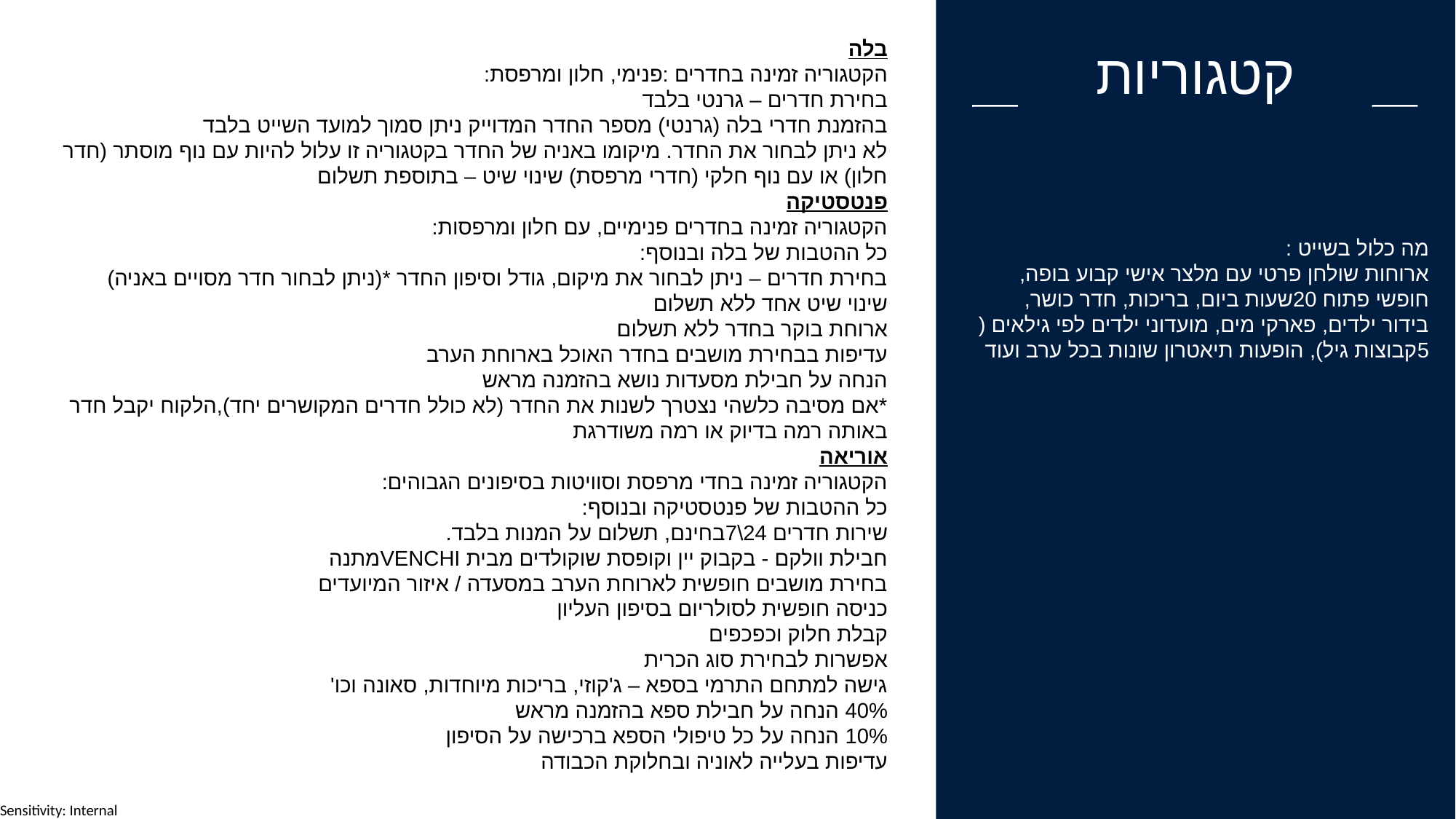

בלה
הקטגוריה זמינה בחדרים :פנימי, חלון ומרפסת:
בחירת חדרים – גרנטי בלבד
בהזמנת חדרי בלה (גרנטי) מספר החדר המדוייק ניתן סמוך למועד השייט בלבד
לא ניתן לבחור את החדר. מיקומו באניה של החדר בקטגוריה זו עלול להיות עם נוף מוסתר (חדר חלון) או עם נוף חלקי (חדרי מרפסת) שינוי שיט – בתוספת תשלום
פנטסטיקה
הקטגוריה זמינה בחדרים פנימיים, עם חלון ומרפסות:
כל ההטבות של בלה ובנוסף:
בחירת חדרים – ניתן לבחור את מיקום, גודל וסיפון החדר *(ניתן לבחור חדר מסויים באניה)
שינוי שיט אחד ללא תשלום
ארוחת בוקר בחדר ללא תשלום
עדיפות בבחירת מושבים בחדר האוכל בארוחת הערב
הנחה על חבילת מסעדות נושא בהזמנה מראש
*אם מסיבה כלשהי נצטרך לשנות את החדר (לא כולל חדרים המקושרים יחד),הלקוח יקבל חדר באותה רמה בדיוק או רמה משודרגת
אוריאה
הקטגוריה זמינה בחדי מרפסת וסוויטות בסיפונים הגבוהים:
כל ההטבות של פנטסטיקה ובנוסף:
שירות חדרים 24\7בחינם, תשלום על המנות בלבד.
חבילת וולקם - בקבוק יין וקופסת שוקולדים מבית VENCHIמתנה
בחירת מושבים חופשית לארוחת הערב במסעדה / איזור המיועדים
כניסה חופשית לסולריום בסיפון העליון
קבלת חלוק וכפכפים
אפשרות לבחירת סוג הכרית
גישה למתחם התרמי בספא – ג'קוזי, בריכות מיוחדות, סאונה וכו'
40% הנחה על חבילת ספא בהזמנה מראש
10% הנחה על כל טיפולי הספא ברכישה על הסיפון
עדיפות בעלייה לאוניה ובחלוקת הכבודה

קטגוריות

מה כלול בשייט :
ארוחות שולחן פרטי עם מלצר אישי קבוע בופה, חופשי פתוח 20שעות ביום, בריכות, חדר כושר, בידור ילדים, פארקי מים, מועדוני ילדים לפי גילאים ( 5קבוצות גיל), הופעות תיאטרון שונות בכל ערב ועוד